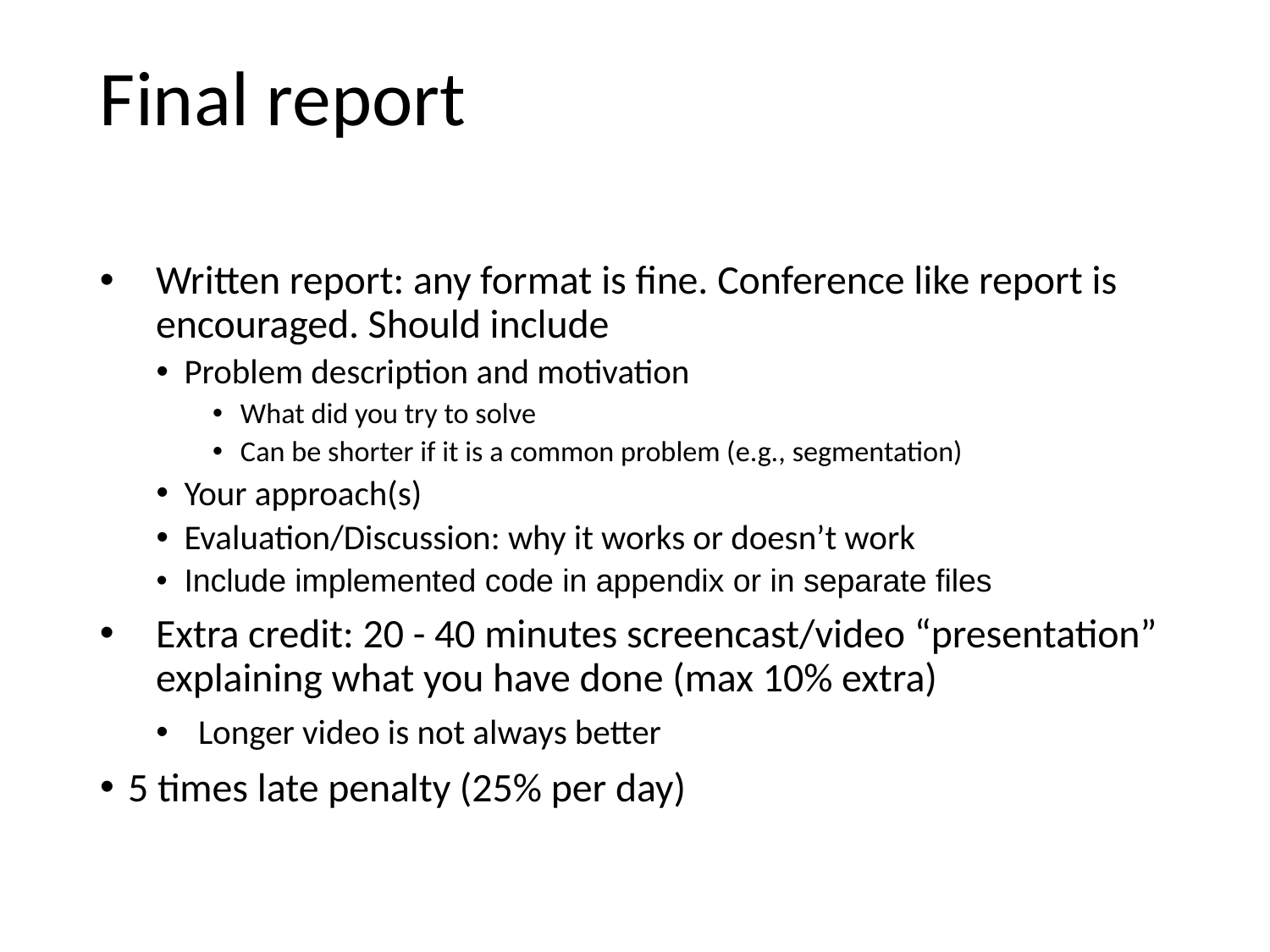

Final report

Written report: any format is fine. Conference like report is encouraged. Should include
Problem description and motivation
What did you try to solve
Can be shorter if it is a common problem (e.g., segmentation)
Your approach(s)
Evaluation/Discussion: why it works or doesn’t work
Include implemented code in appendix or in separate files
Extra credit: 20 - 40 minutes screencast/video “presentation” explaining what you have done (max 10% extra)
Longer video is not always better
5 times late penalty (25% per day)